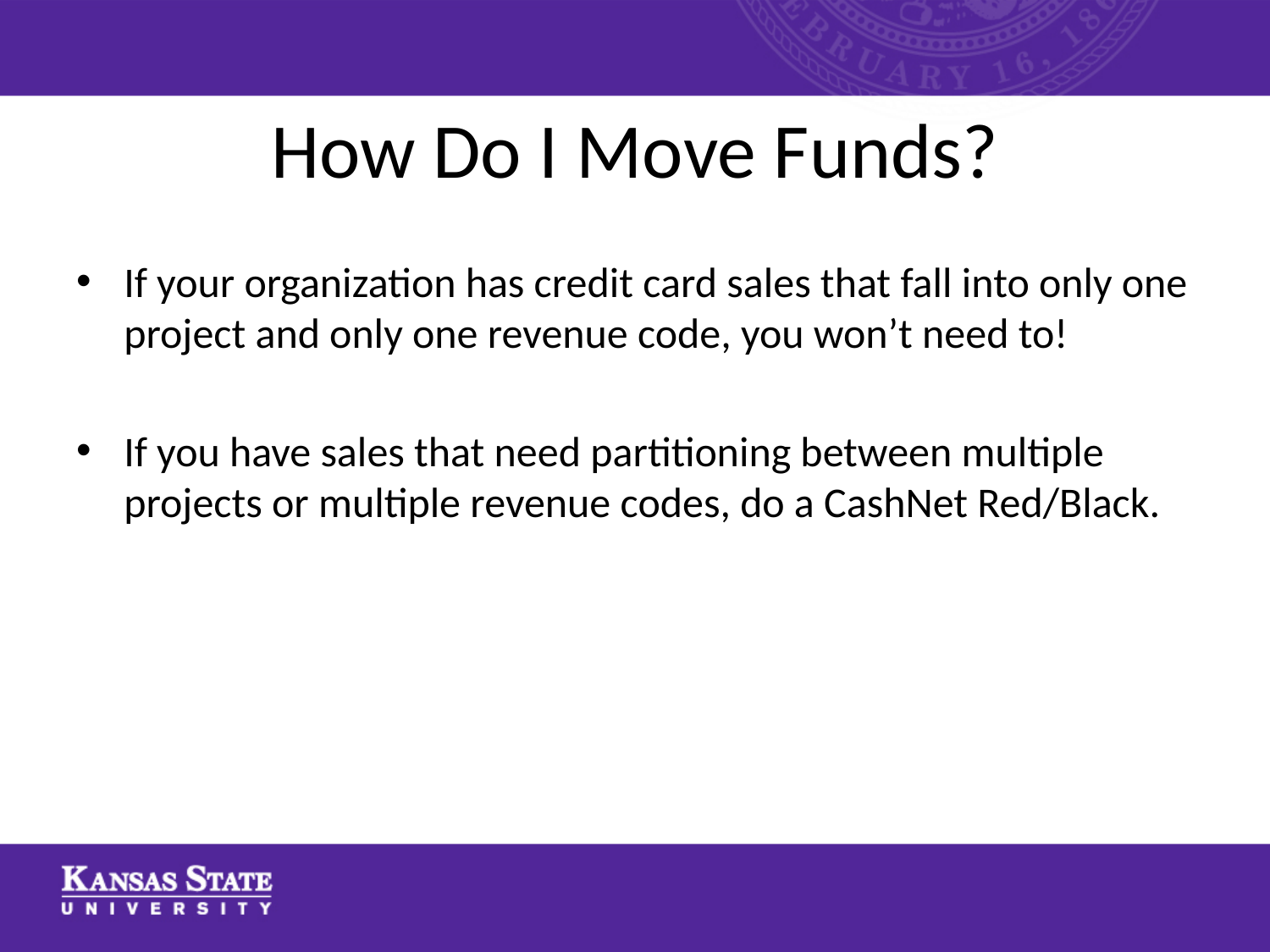

# How Do I Move Funds?
If your organization has credit card sales that fall into only one project and only one revenue code, you won’t need to!

If you have sales that need partitioning between multiple projects or multiple revenue codes, do a CashNet Red/Black.